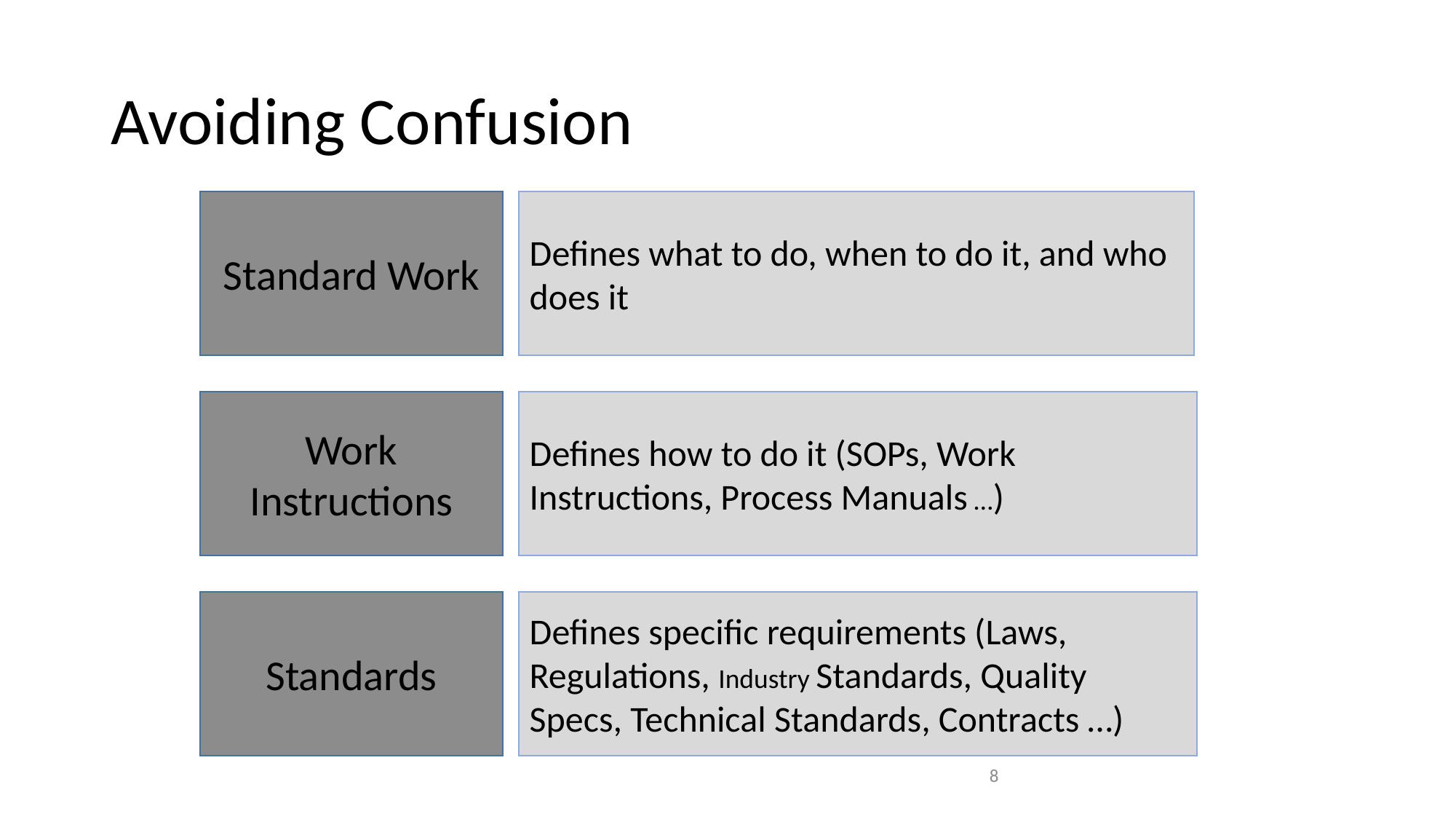

# Avoiding Confusion
Standard Work
Defines what to do, when to do it, and who does it
Work Instructions
Defines how to do it (SOPs, Work Instructions, Process Manuals …)
Standards
Defines specific requirements (Laws, Regulations, Industry Standards, Quality Specs, Technical Standards, Contracts …)
8